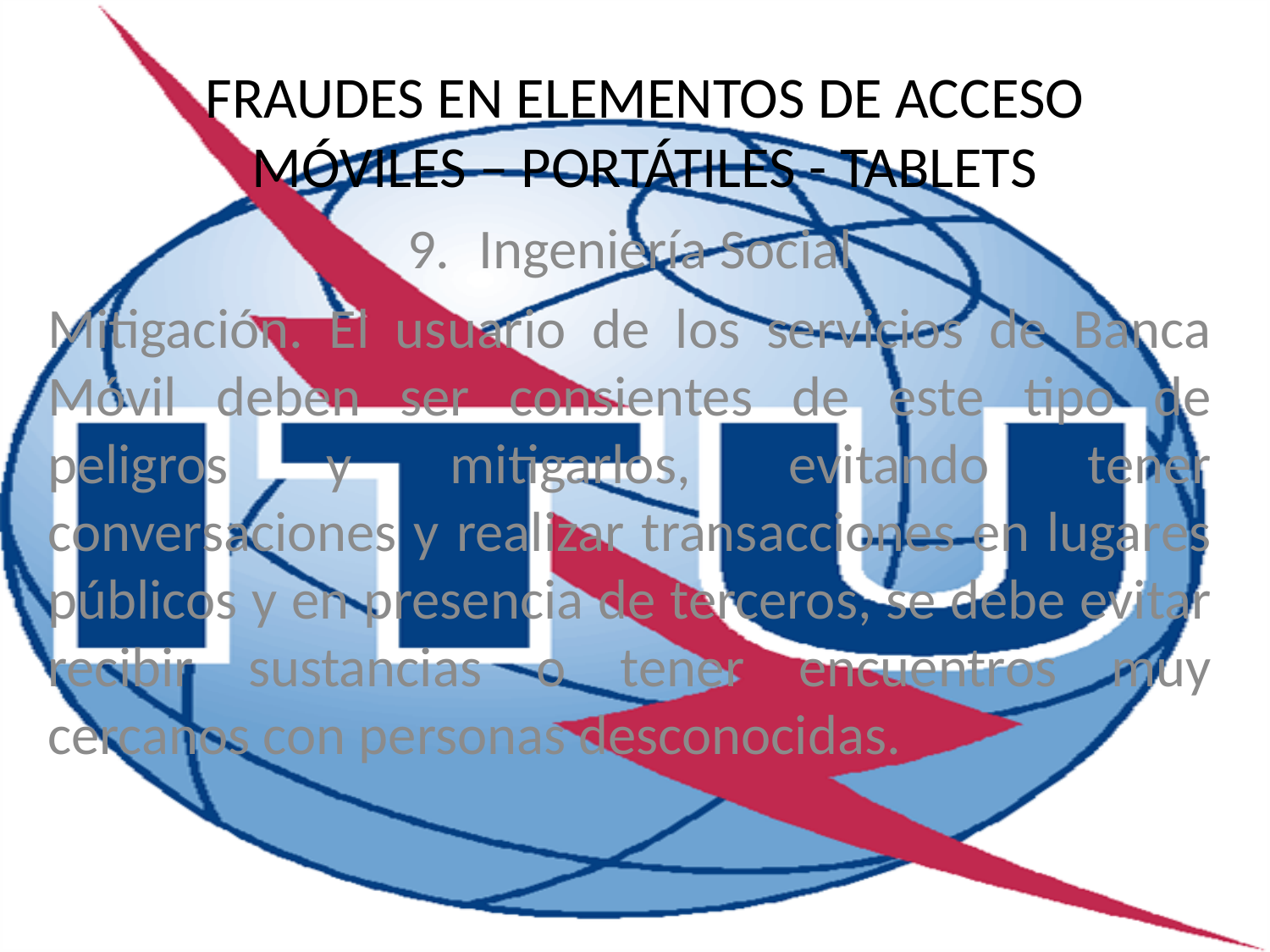

FRAUDES EN ELEMENTOS DE ACCESO
MÓVILES – PORTÁTILES - TABLETS
Ingeniería Social
Mitigación. El usuario de los servicios de Banca Móvil deben ser consientes de este tipo de peligros y mitigarlos, evitando tener conversaciones y realizar transacciones en lugares públicos y en presencia de terceros, se debe evitar recibir sustancias o tener encuentros muy cercanos con personas desconocidas.